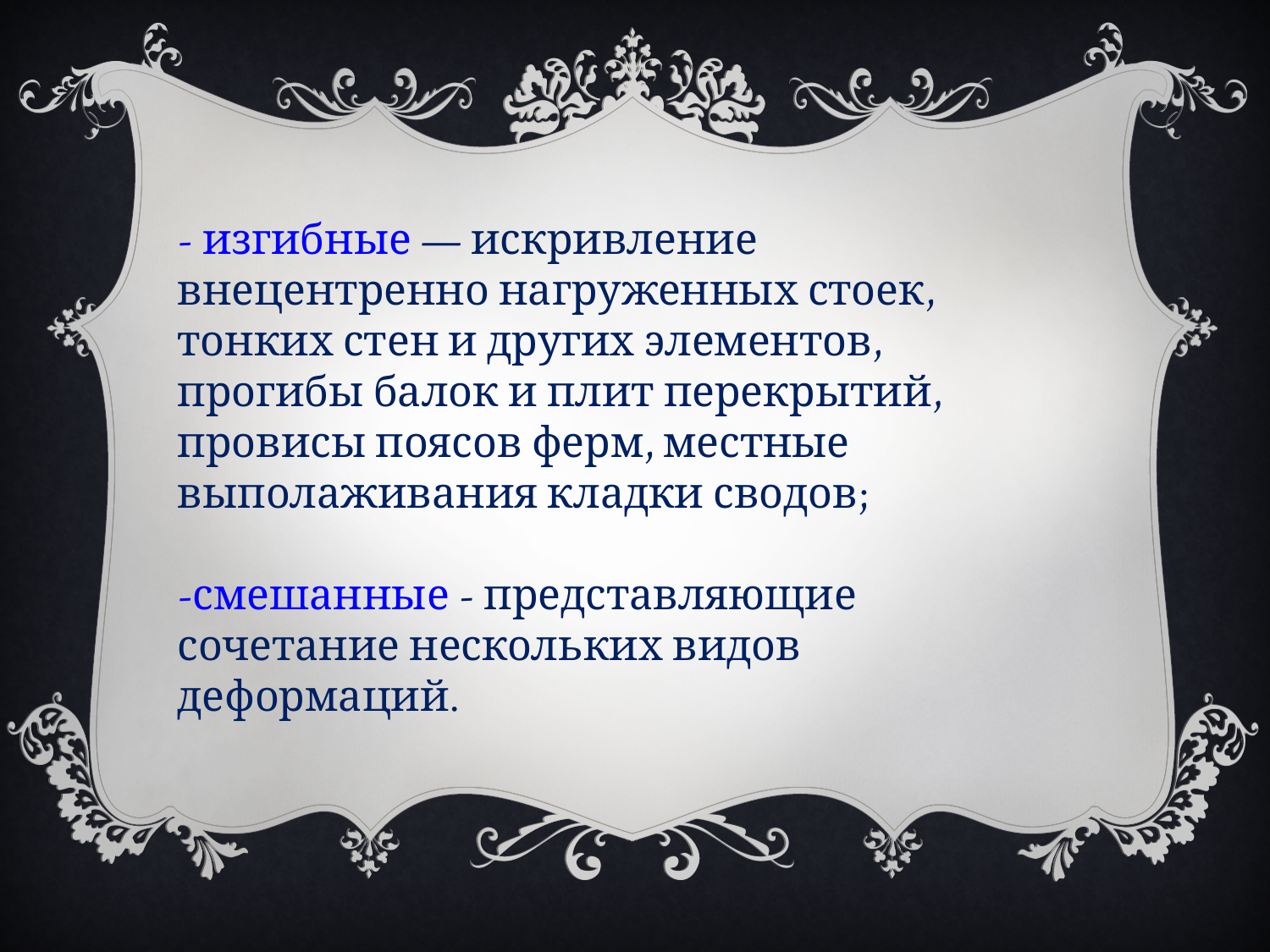

- изгибные — искривление внецентренно нагруженных стоек, тонких стен и других элементов, прогибы балок и плит перекрытий, провисы поясов ферм, местные выполаживания кладки сводов;

-смешанные - представляющие сочетание нескольких видов деформаций.